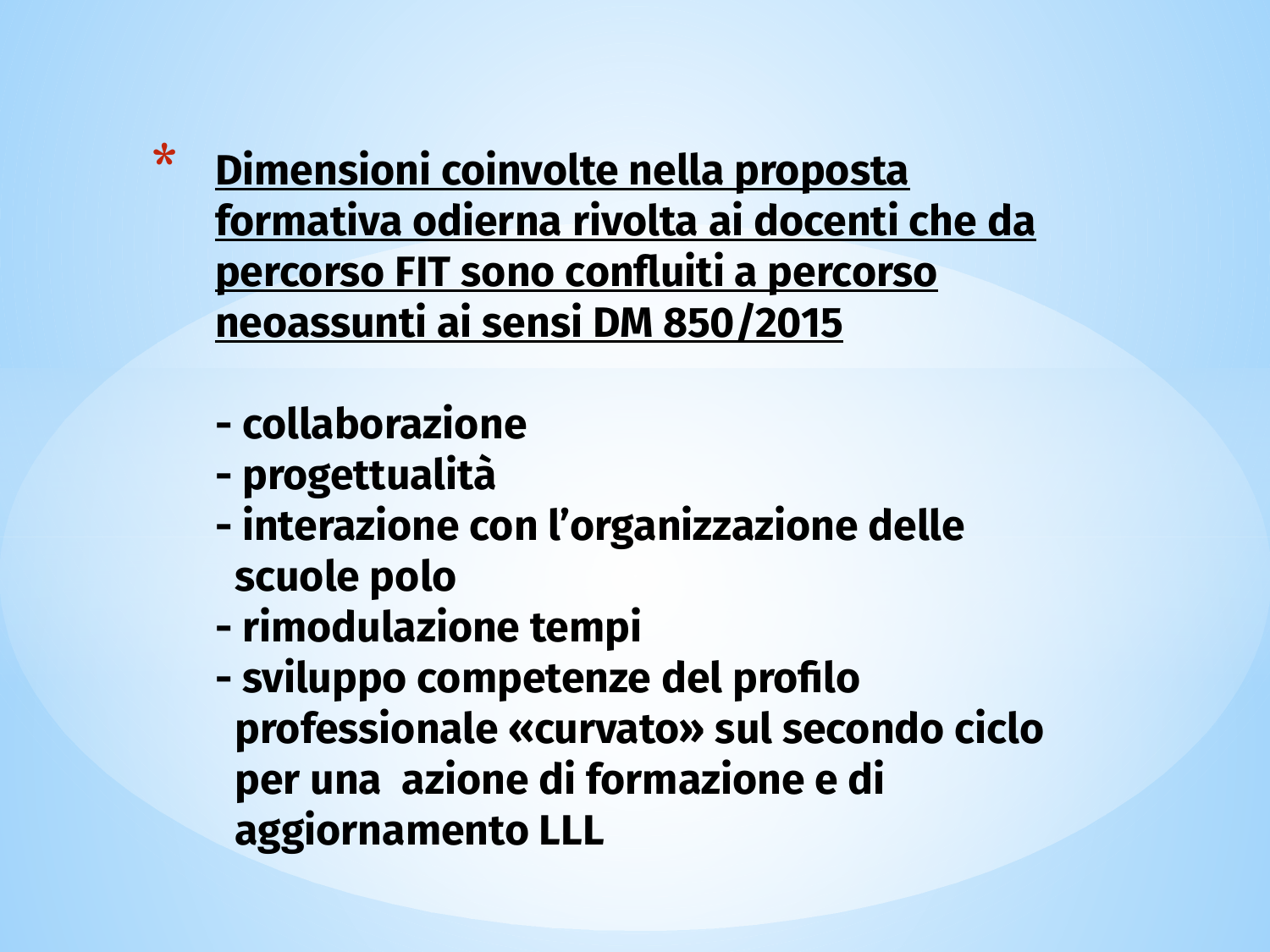

# Dimensioni coinvolte nella proposta formativa odierna rivolta ai docenti che da percorso FIT sono confluiti a percorso neoassunti ai sensi DM 850/2015 - collaborazione - progettualità - interazione con l’organizzazione delle scuole polo - rimodulazione tempi - sviluppo competenze del profilo professionale «curvato» sul secondo ciclo per una  azione di formazione e di aggiornamento LLL